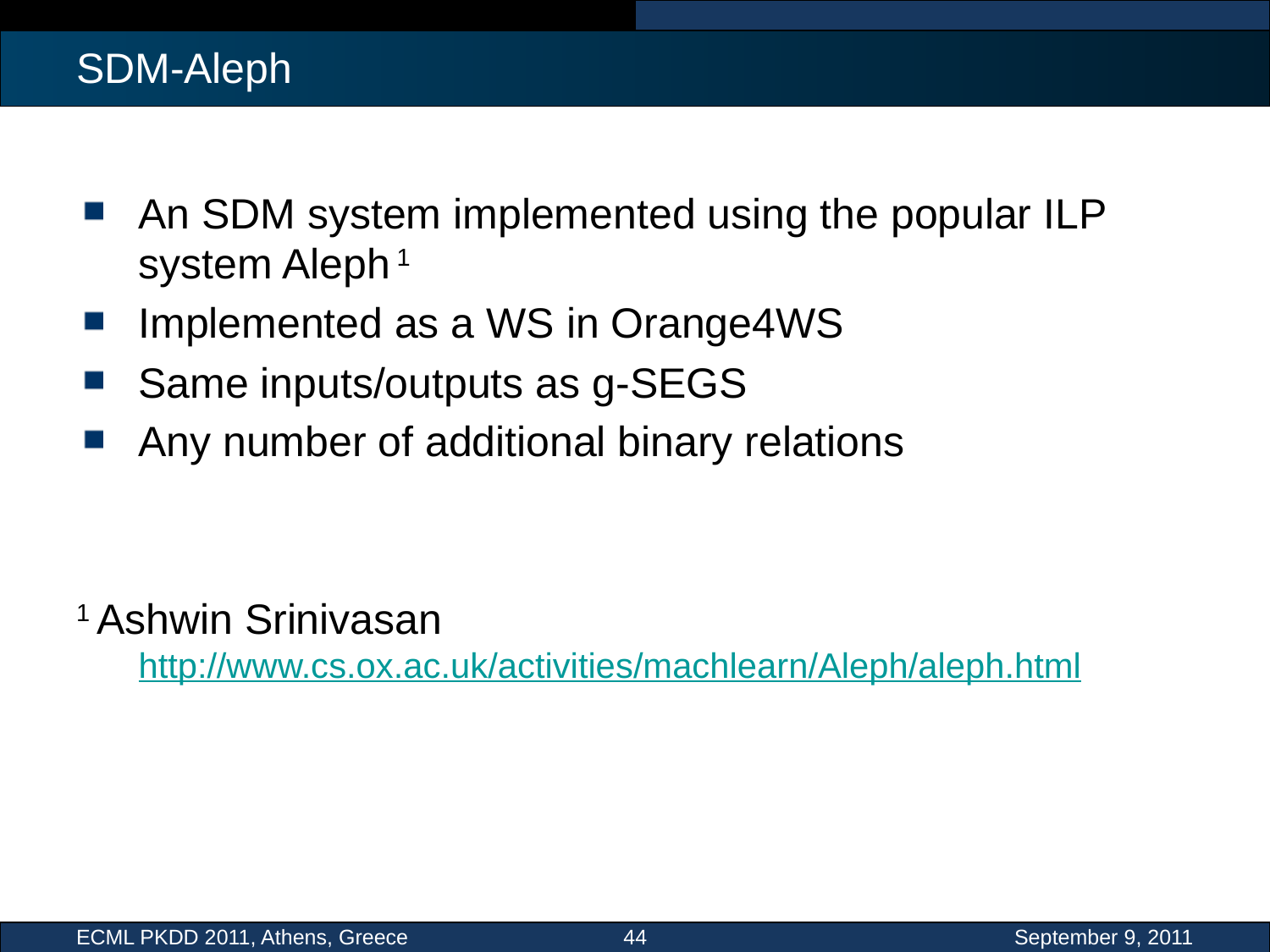

# SDM-Aleph
An SDM system implemented using the popular ILP system Aleph 1
Implemented as a WS in Orange4WS
Same inputs/outputs as g-SEGS
Any number of additional binary relations

1 Ashwin Srinivasan http://www.cs.ox.ac.uk/activities/machlearn/Aleph/aleph.html

ECML PKDD 2011, Athens, Greece
44
September 9, 2011